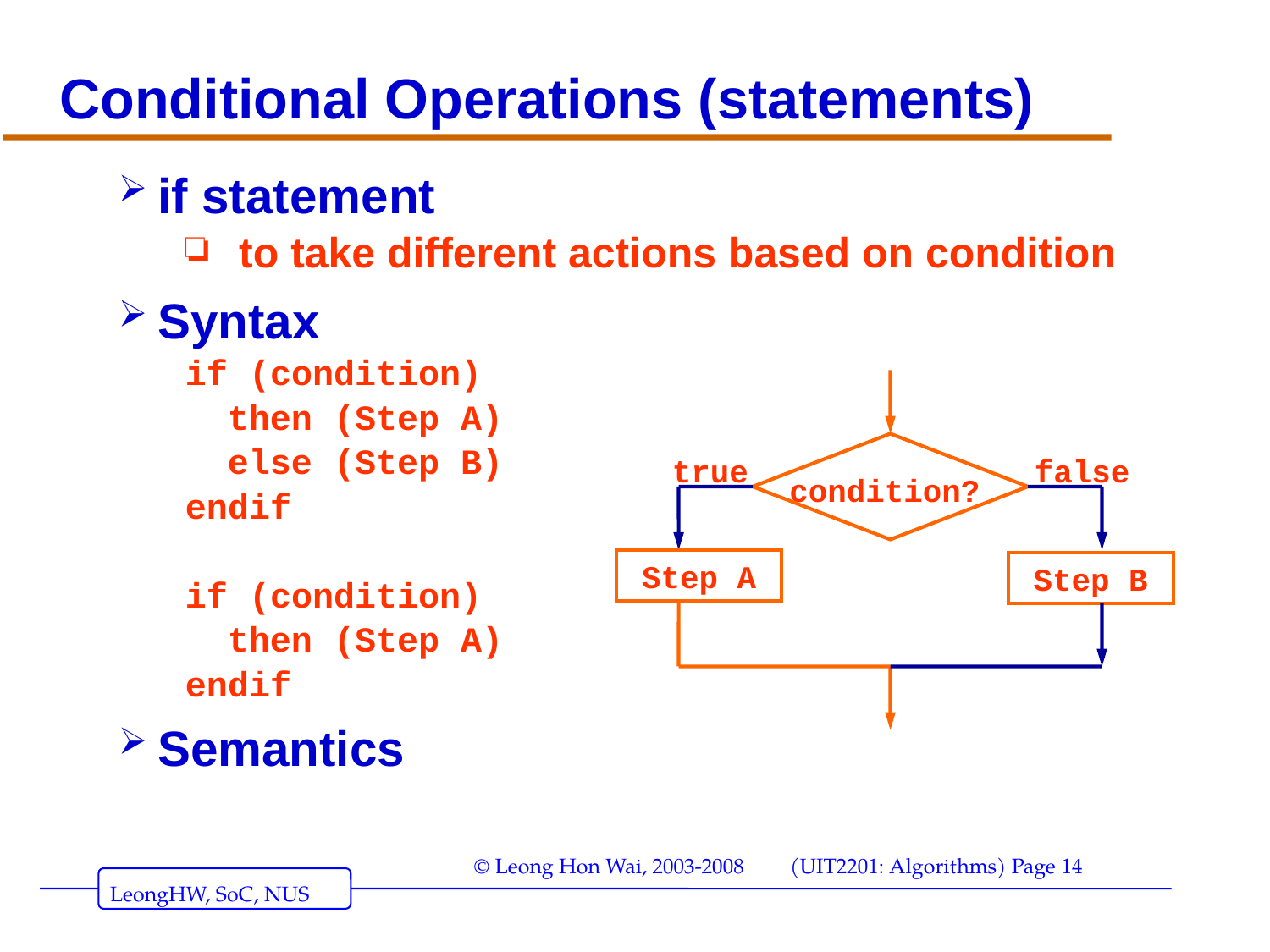

# Conditional Operations (statements)
if statement
to take different actions based on condition
Syntax
if (condition)
  then (Step A)
  else (Step B)
endif

if (condition)
  then (Step A)
endif
Semantics

true
false

condition?

Step A
Step B